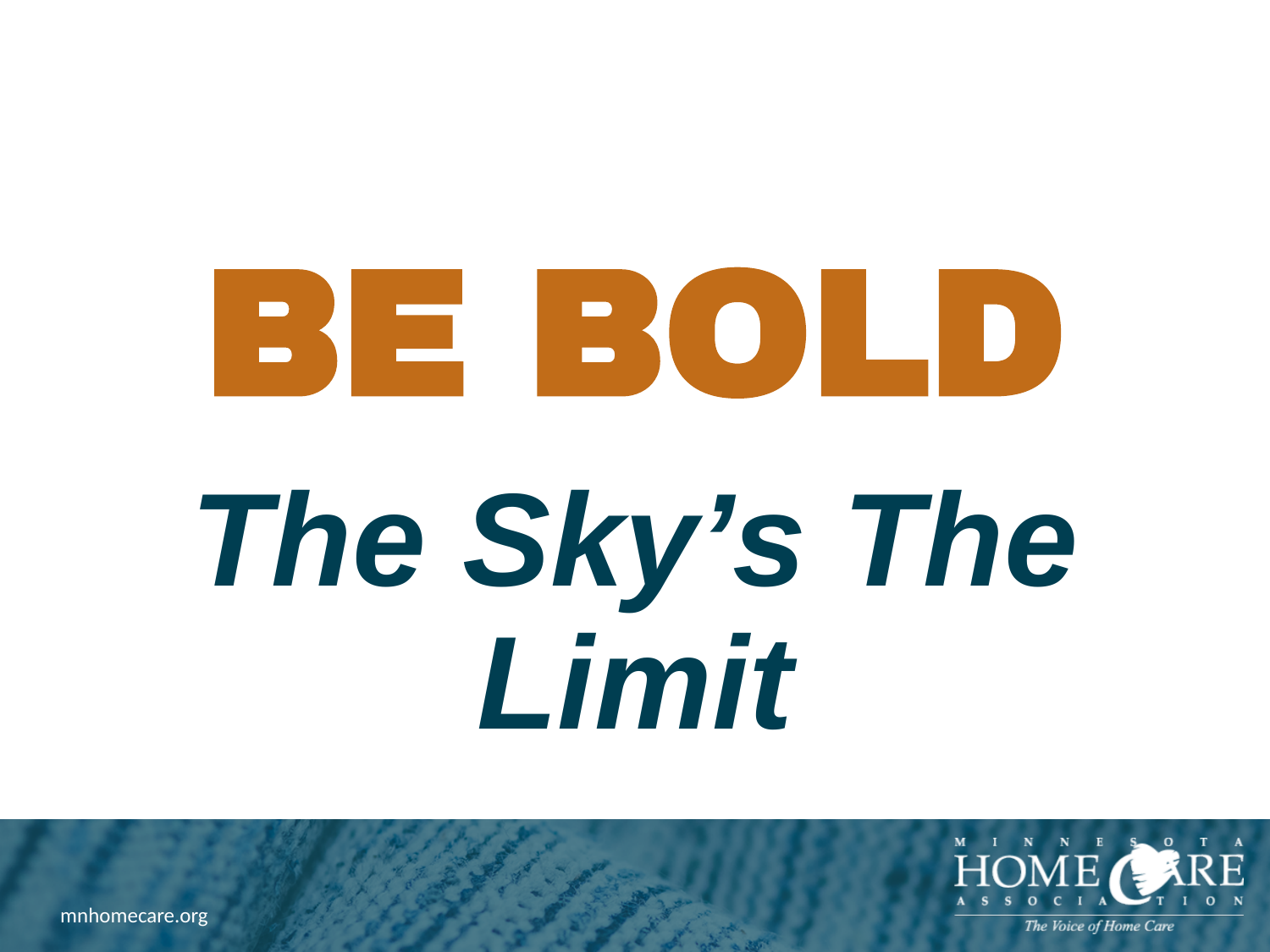

# BE BOLD
The Sky’s The Limit